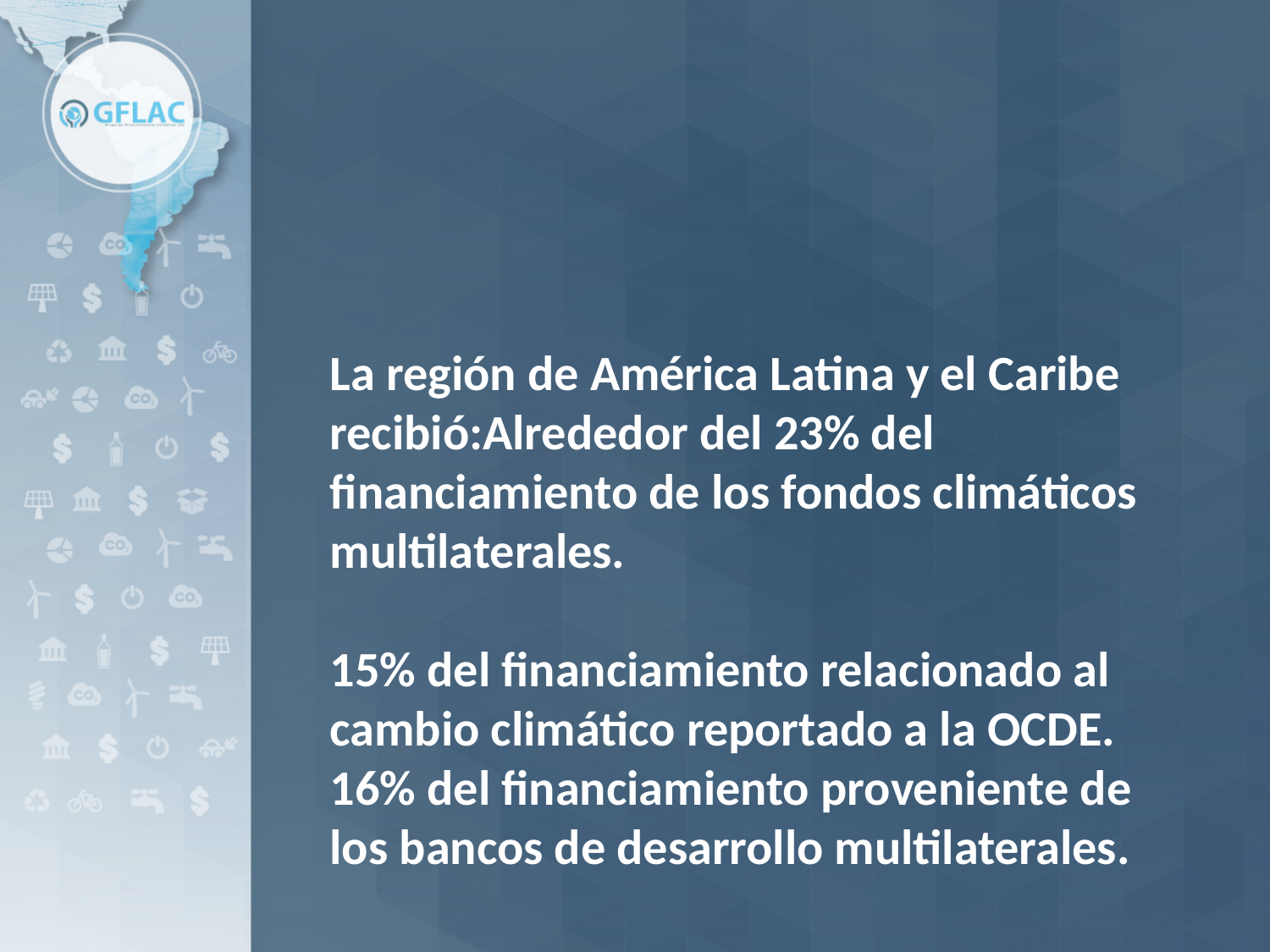

La región de América Latina y el Caribe recibió:Alrededor del 23% del financiamiento de los fondos climáticos multilaterales.

15% del financiamiento relacionado al cambio climático reportado a la OCDE.
16% del financiamiento proveniente de los bancos de desarrollo multilaterales.